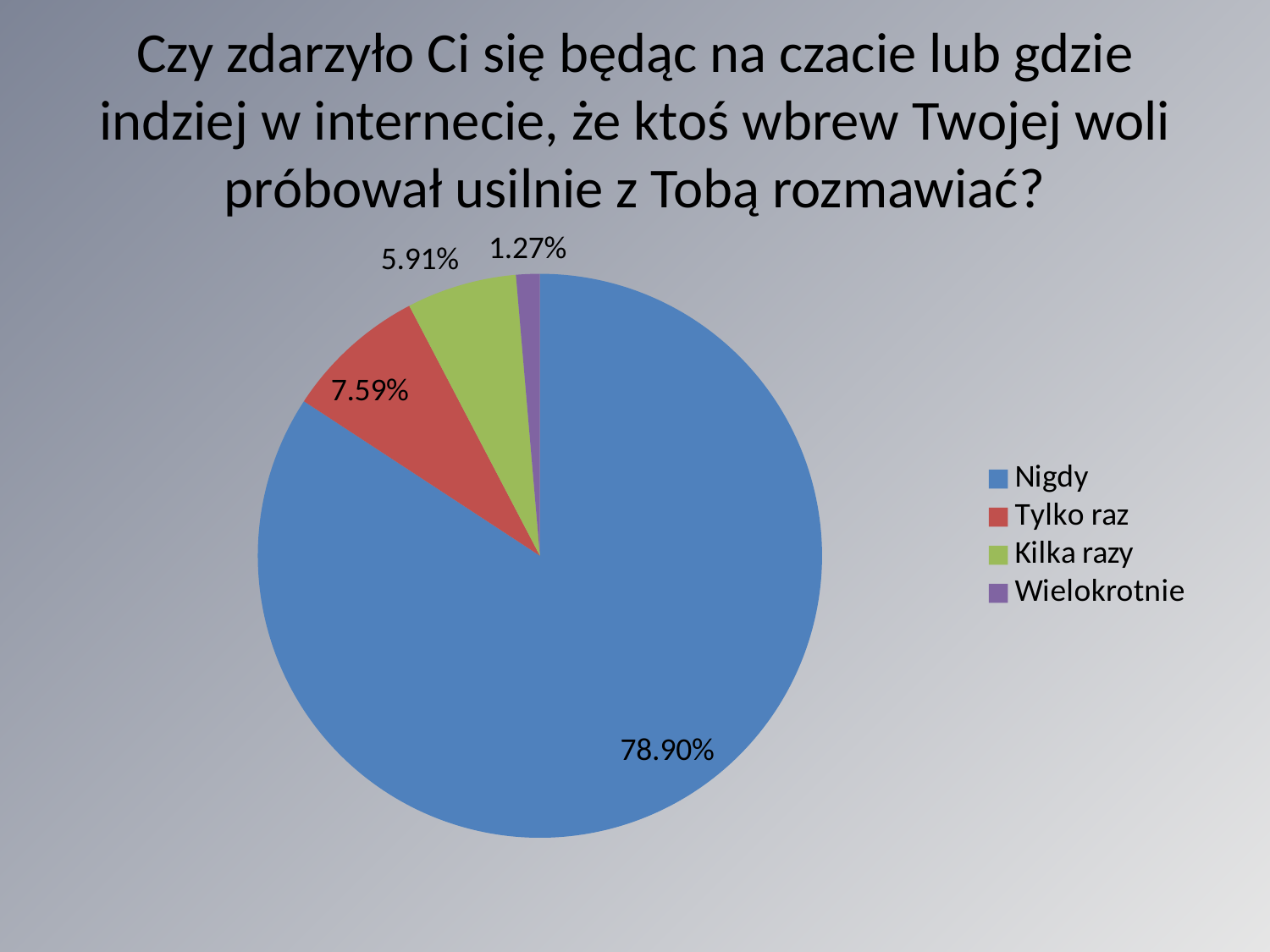

# Czy zdarzyło Ci się będąc na czacie lub gdzie indziej w internecie, że ktoś wbrew Twojej woli próbował usilnie z Tobą rozmawiać?

### Chart

| Category | Sprzedaż |
|---|---|
| Nigdy | 0.789 |
| Tylko raz | 0.0759 |
| Kilka razy | 0.0591 |
| Wielokrotnie | 0.0127 |